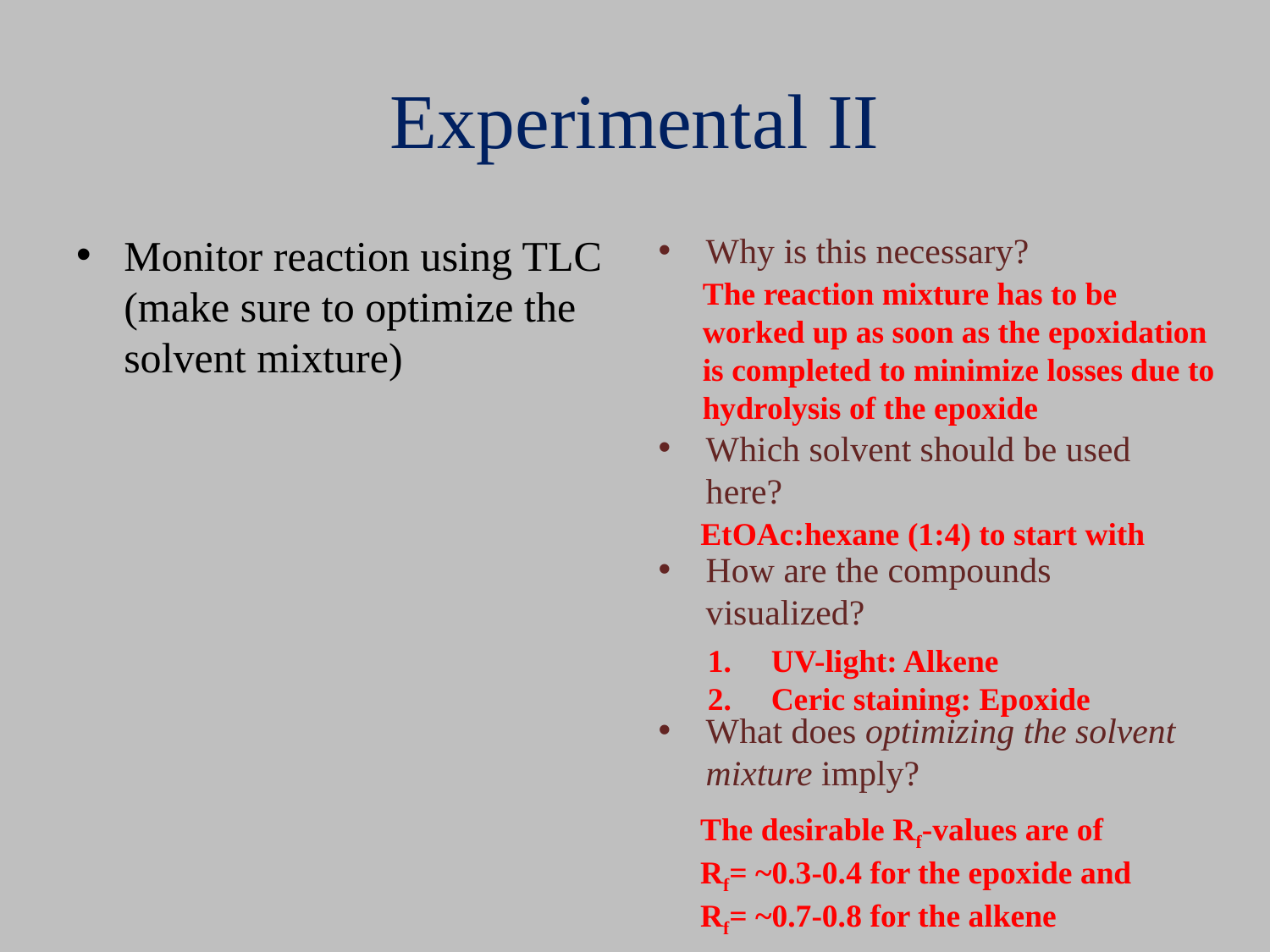

# Experimental II
Monitor reaction using TLC (make sure to optimize the solvent mixture)

Why is this necessary?

Which solvent should be used here?

How are the compounds visualized?

What does optimizing the solvent mixture imply?

The reaction mixture has to be
worked up as soon as the epoxidation
is completed to minimize losses due to
hydrolysis of the epoxide
EtOAc:hexane (1:4) to start with
UV-light: Alkene
Ceric staining: Epoxide
The desirable Rf-values are of
Rf= ~0.3-0.4 for the epoxide and
Rf= ~0.7-0.8 for the alkene